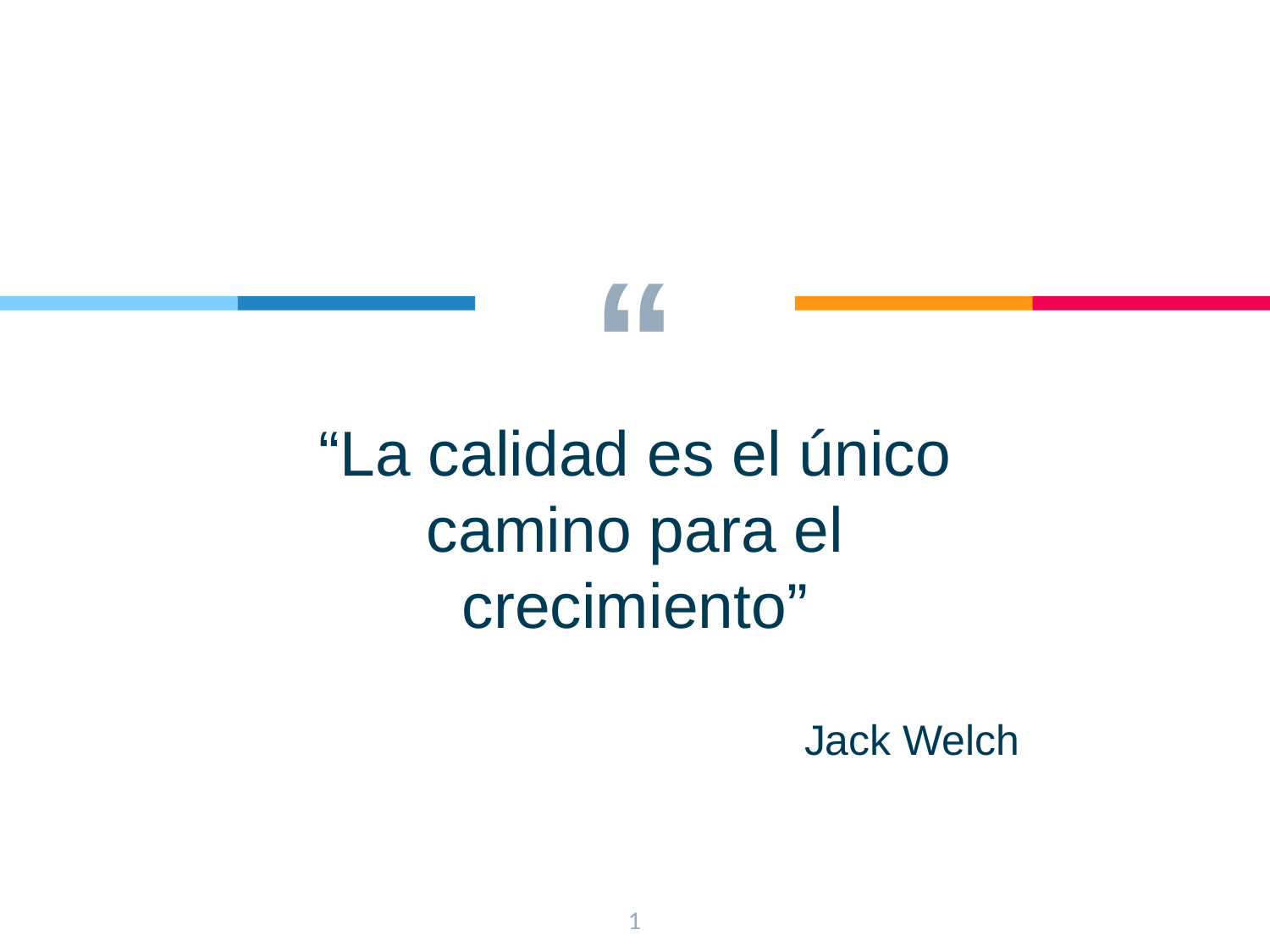

“La calidad es el único camino para el crecimiento”

Jack Welch
1